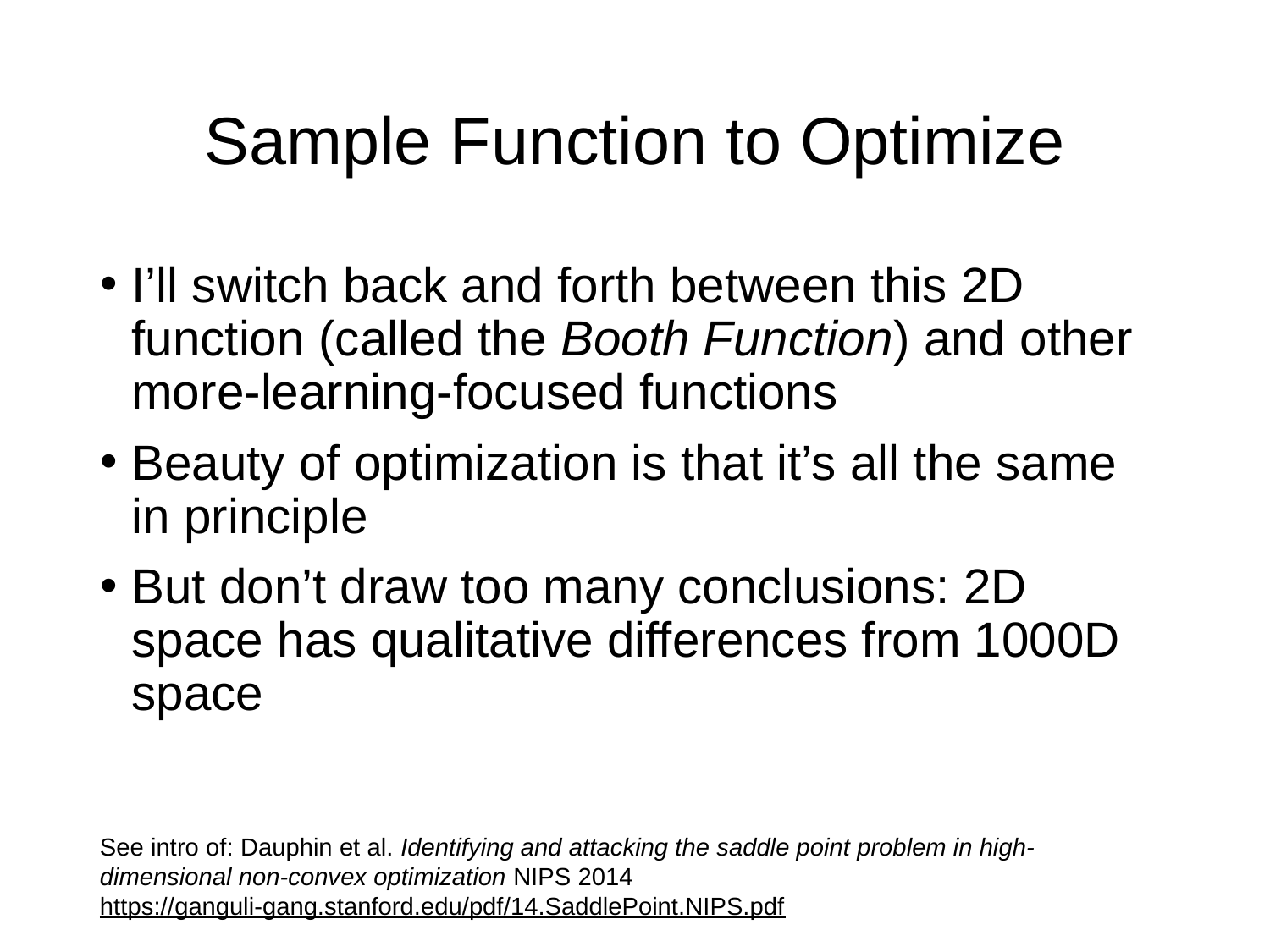

# Sample Function to Optimize
I’ll switch back and forth between this 2D function (called the Booth Function) and other more-learning-focused functions
Beauty of optimization is that it’s all the same in principle
But don’t draw too many conclusions: 2D space has qualitative differences from 1000D space
See intro of: Dauphin et al. Identifying and attacking the saddle point problem in high-dimensional non-convex optimization NIPS 2014
https://ganguli-gang.stanford.edu/pdf/14.SaddlePoint.NIPS.pdf